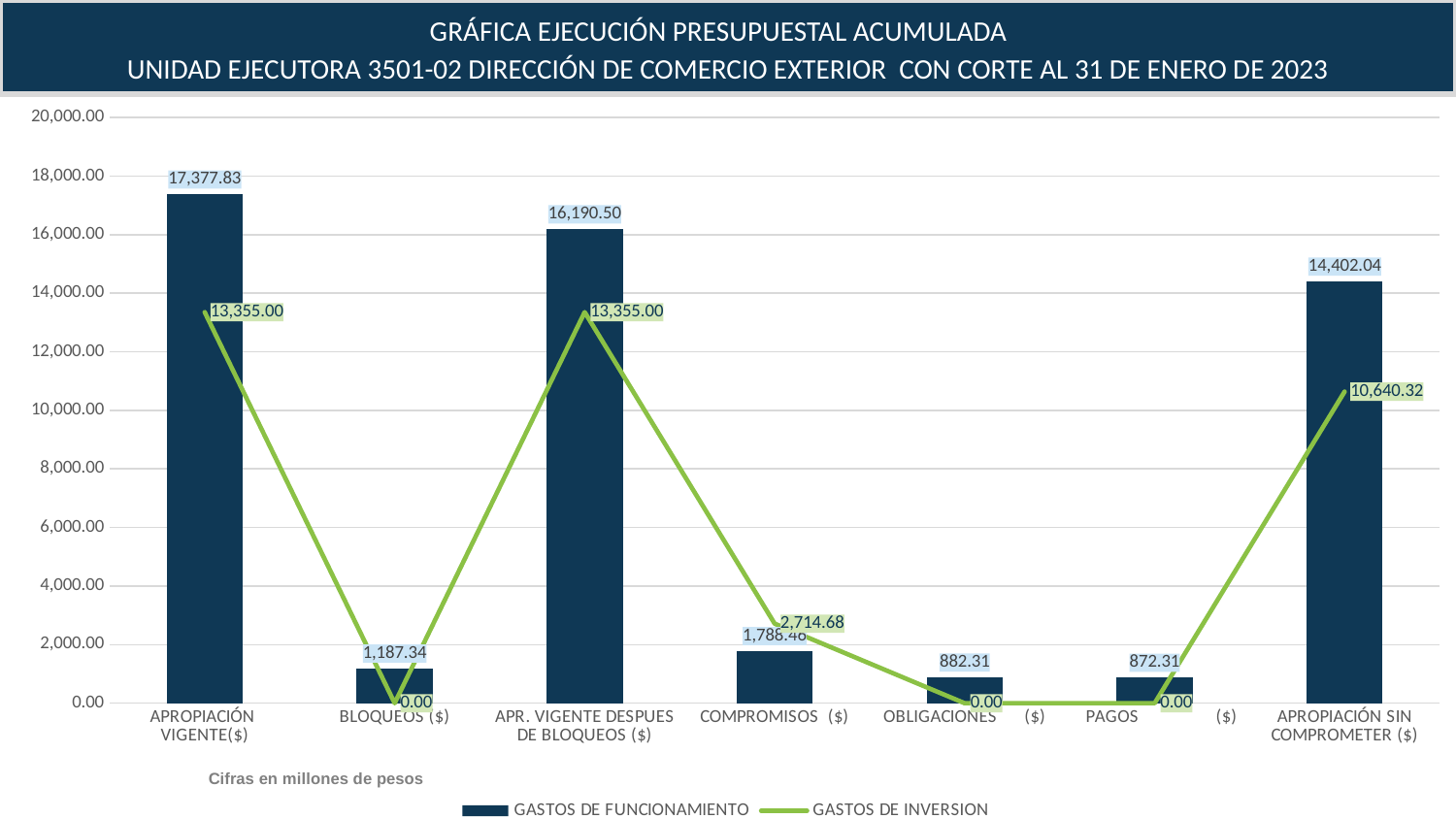

GRÁFICA EJECUCIÓN PRESUPUESTAL ACUMULADA
UNIDAD EJECUTORA 3501-02 DIRECCIÓN DE COMERCIO EXTERIOR  CON CORTE AL 31 DE ENERO DE 2023

### Chart

| Category | GASTOS DE FUNCIONAMIENTO | GASTOS DE INVERSION  |
|---|---|---|
| APROPIACIÓN  VIGENTE($) | 17377.834 | 13355.0 |
| BLOQUEOS ($) | 1187.338 | 0.0 |
| APR. VIGENTE DESPUES DE BLOQUEOS ($) | 16190.496 | 13355.0 |
| COMPROMISOS  ($) | 1788.45867038 | 2714.6840973000003 |
| OBLIGACIONES      ($) | 882.3081971800001 | 0.0 |
|    PAGOS                 ($) | 872.30819718 | 0.0 |
| APROPIACIÓN SIN COMPROMETER ($) | 14402.03732962 | 10640.3159027 |
Cifras en millones de pesos